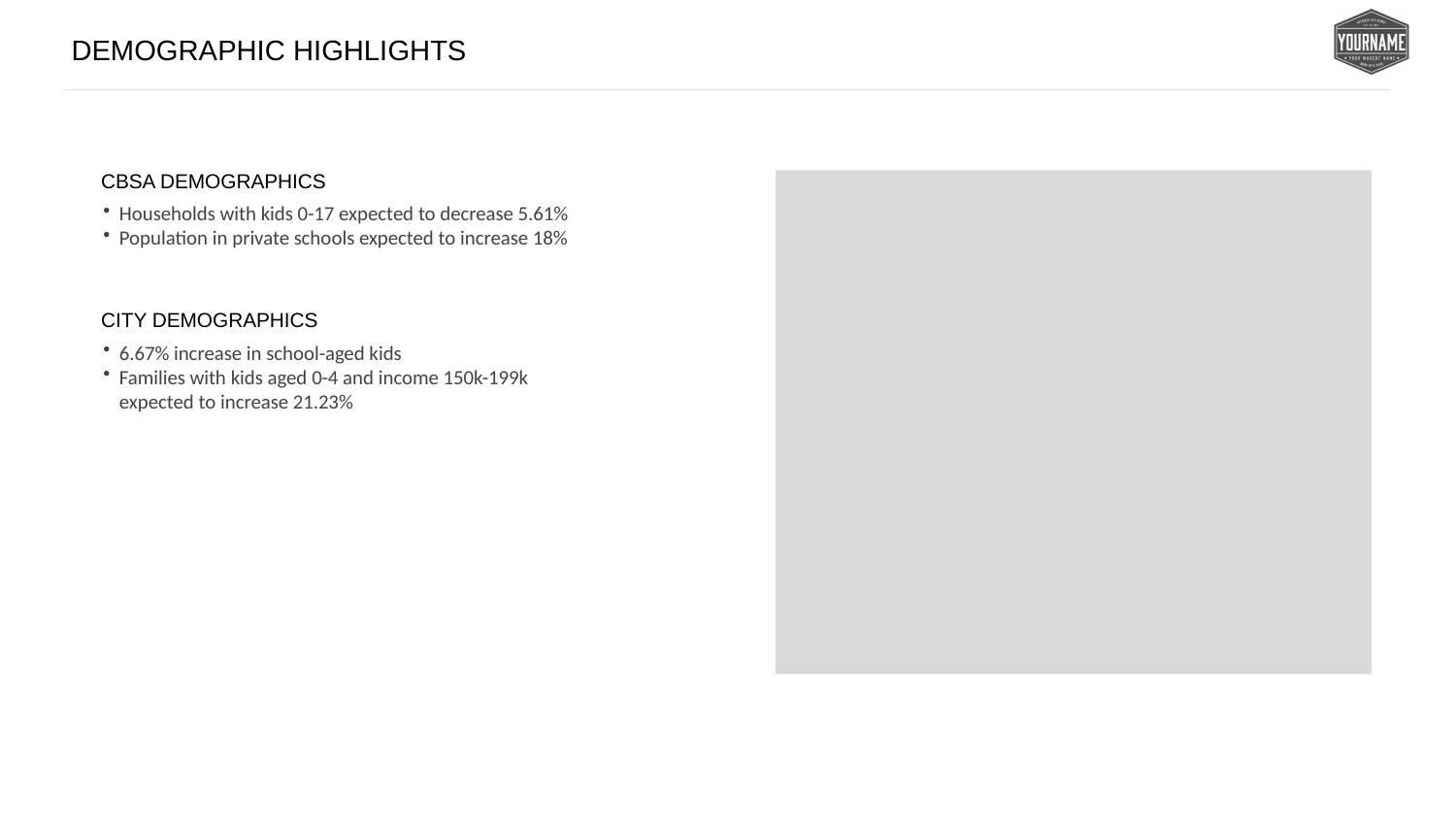

# Demographic highlights
CBSA Demographics

Households with kids 0-17 expected to decrease 5.61%
Population in private schools expected to increase 18%
City Demographics
6.67% increase in school-aged kids
Families with kids aged 0-4 and income 150k-199k expected to increase 21.23%
7